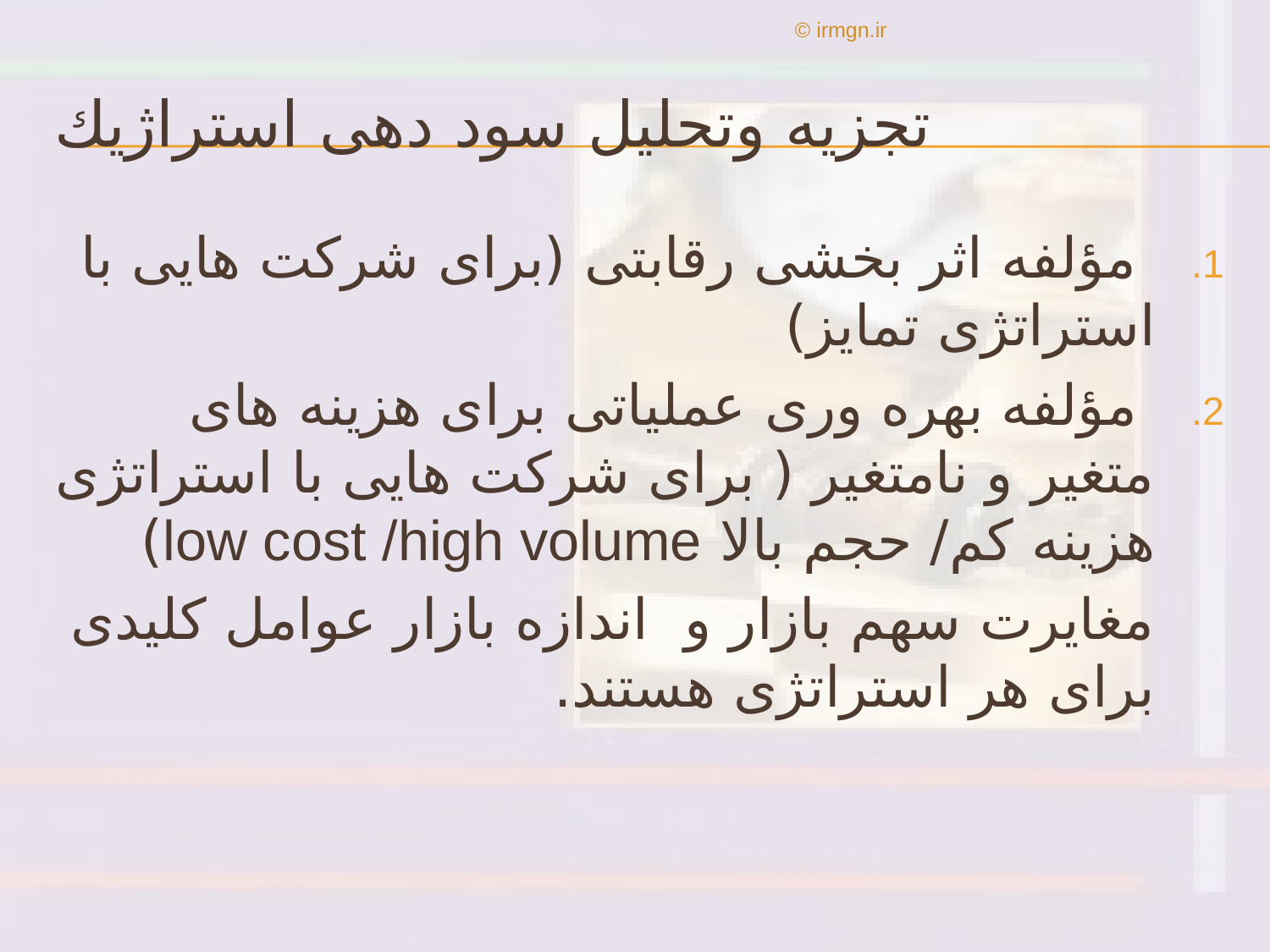

© irmgn.ir
# تجزيه وتحليل سود دهی استراژيك
 مؤلفه اثر بخشی رقابتی (برای شركت هايی با استراتژی تمايز)
 مؤلفه بهره وری عملیاتی برای هزینه های متغیر و نامتغیر ( برای شركت هايی با استراتژی هزينه كم/ حجم بالا low cost /high volume)
    مغایرت سهم بازار و  اندازه بازار عوامل كليدی برای هر استراتژی هستند.